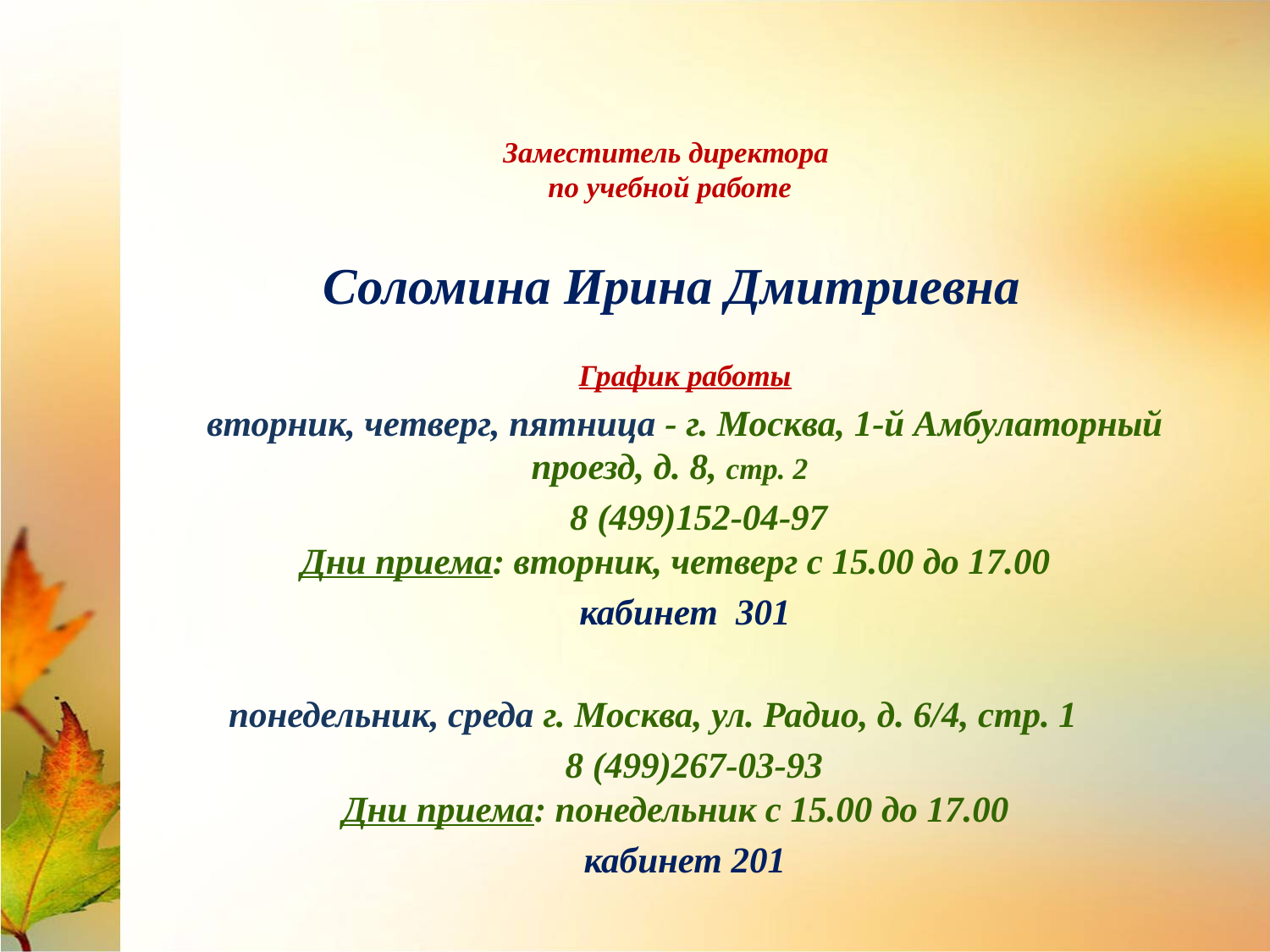

# Заместитель директора по учебной работе

Соломина Ирина Дмитриевна

График работы
вторник, четверг, пятница - г. Москва, 1-й Амбулаторный проезд, д. 8, стр. 2
    8 (499)152-04-97
Дни приема: вторник, четверг с 15.00 до 17.00
кабинет  301

понедельник, среда г. Москва, ул. Радио, д. 6/4, стр. 1
  8 (499)267-03-93
Дни приема: понедельник с 15.00 до 17.00
кабинет 201